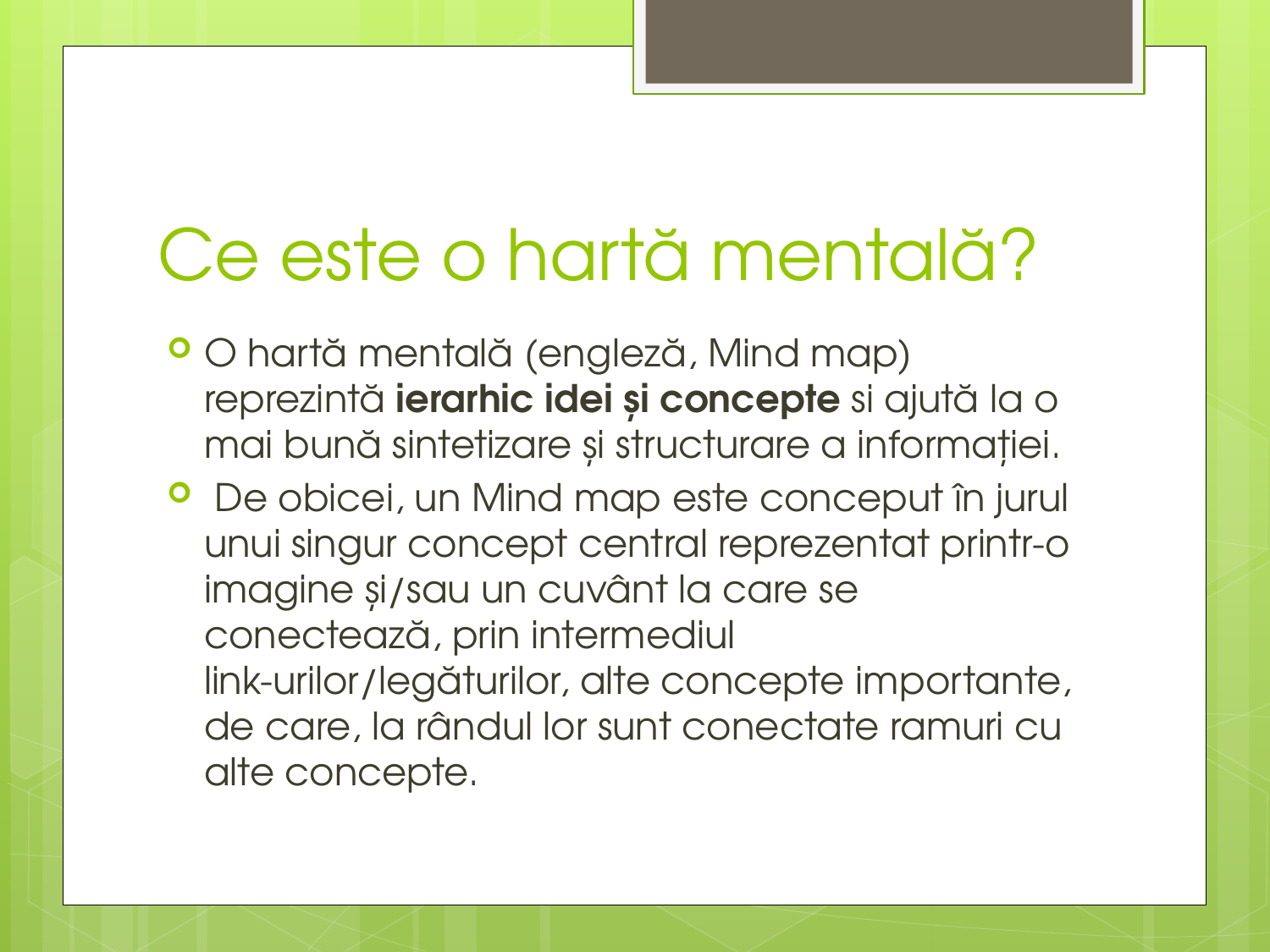

# Ce este o hartă mentală?
O hartă mentală (engleză, Mind map) reprezintă ierarhic idei și concepte si ajută la o mai bună sintetizare și structurare a informației.
 De obicei, un Mind map este conceput în jurul unui singur concept central reprezentat printr-o imagine și/sau un cuvânt la care se conectează, prin intermediul link-urilor/legăturilor, alte concepte importante, de care, la rândul lor sunt conectate ramuri cu alte concepte.